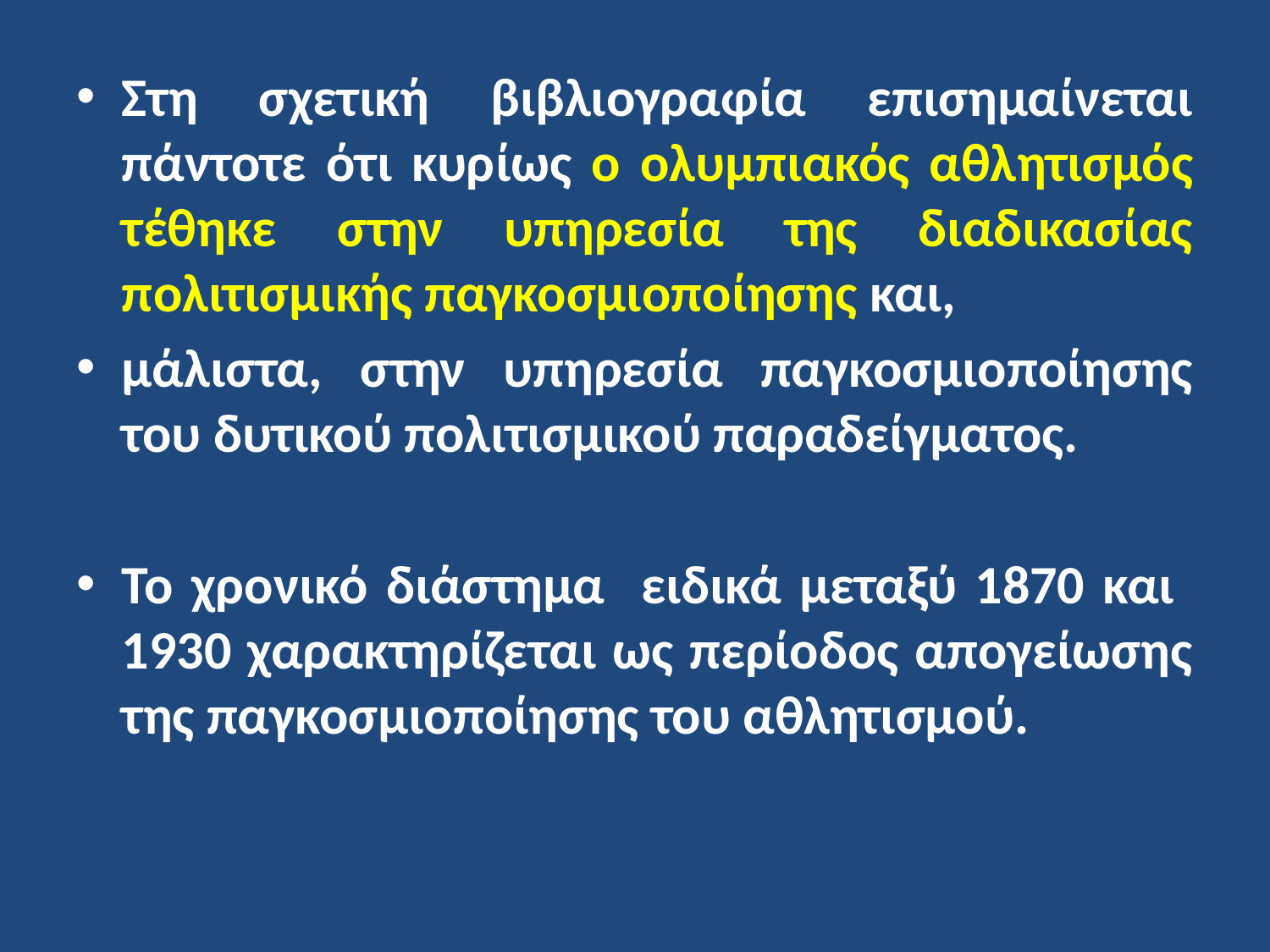

Στη σχετική βιβλιογραφία επισημαίνεται πάντοτε ότι κυρίως ο ολυμπιακός αθλητισμός τέθηκε στην υπηρεσία της διαδικασίας πολιτισμικής παγκοσμιοποίησης και,
μάλιστα, στην υπηρεσία παγκοσμιοποίησης του δυτικού πολιτισμικού παραδείγματος.

Το χρονικό διάστημα  ειδικά μεταξύ 1870 και  1930 χαρακτηρίζεται ως περίοδος απογείωσης της παγκοσμιοποίησης του αθλητισμού.